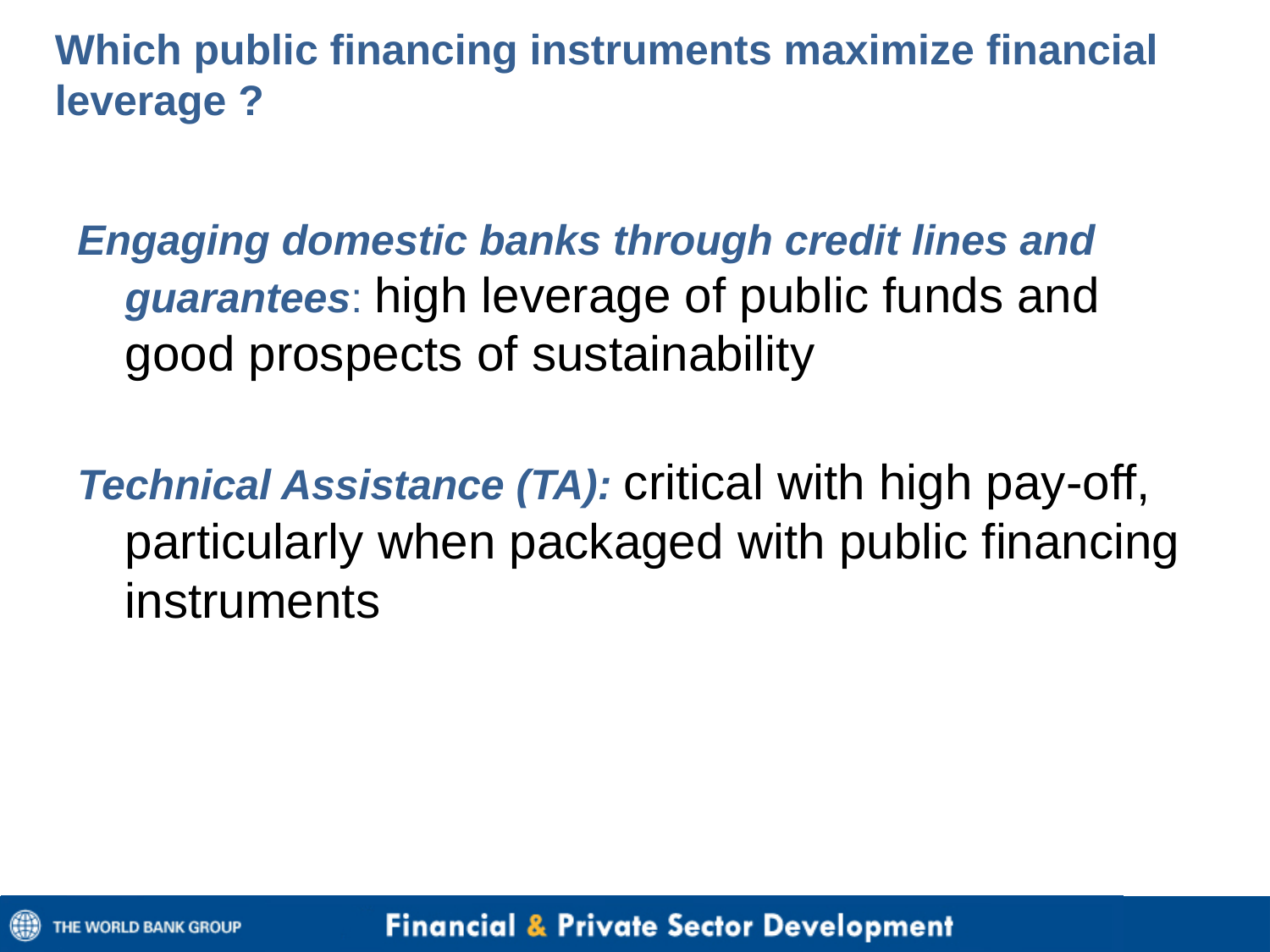

# Which public financing instruments maximize financial leverage ?
Engaging domestic banks through credit lines and guarantees: high leverage of public funds and good prospects of sustainability

Technical Assistance (TA): critical with high pay-off, particularly when packaged with public financing instruments